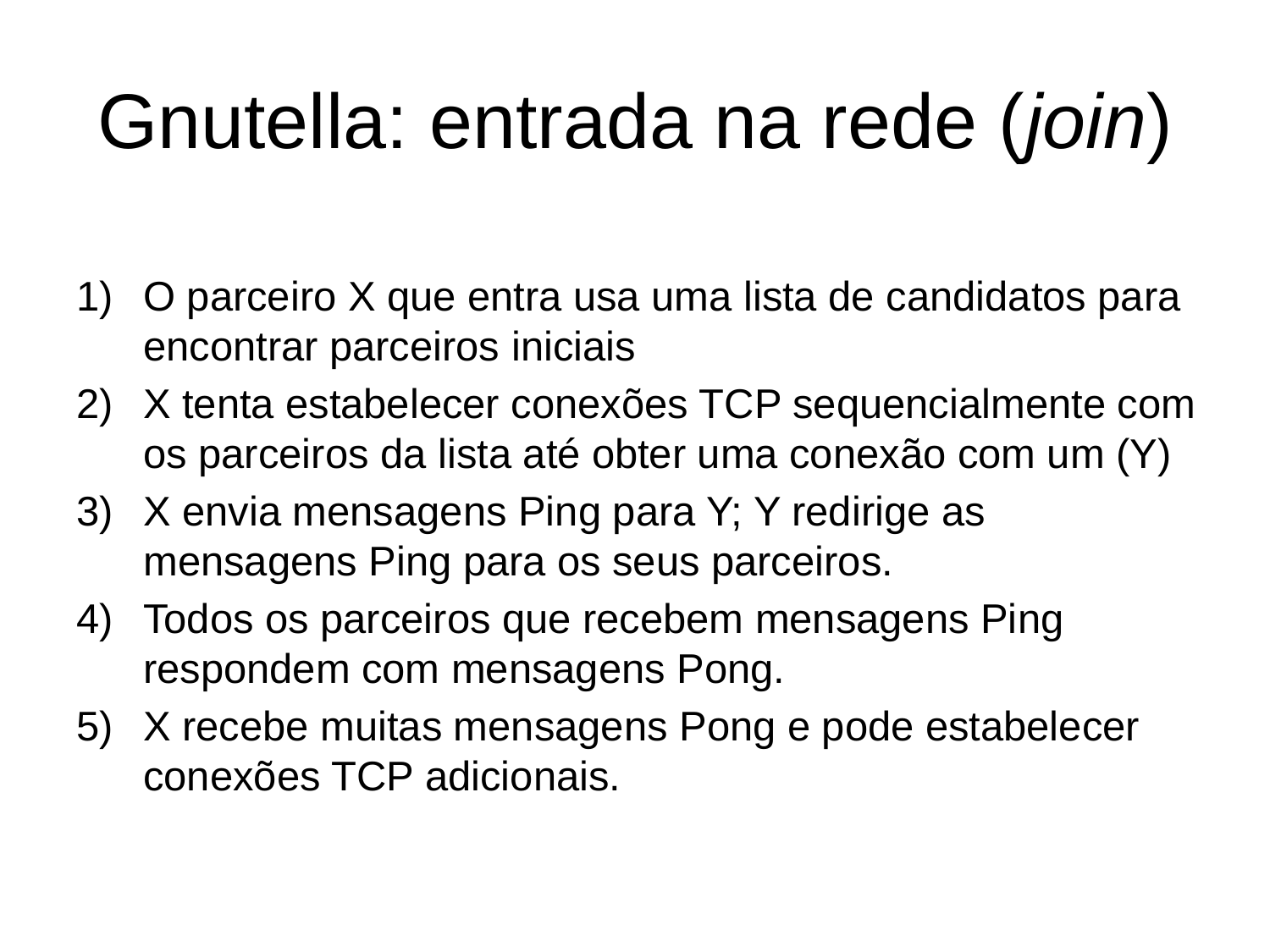

# Gnutella: entrada na rede (join)
O parceiro X que entra usa uma lista de candidatos para encontrar parceiros iniciais
X tenta estabelecer conexões TCP sequencialmente com os parceiros da lista até obter uma conexão com um (Y)
X envia mensagens Ping para Y; Y redirige as mensagens Ping para os seus parceiros.
Todos os parceiros que recebem mensagens Ping respondem com mensagens Pong.
X recebe muitas mensagens Pong e pode estabelecer conexões TCP adicionais.